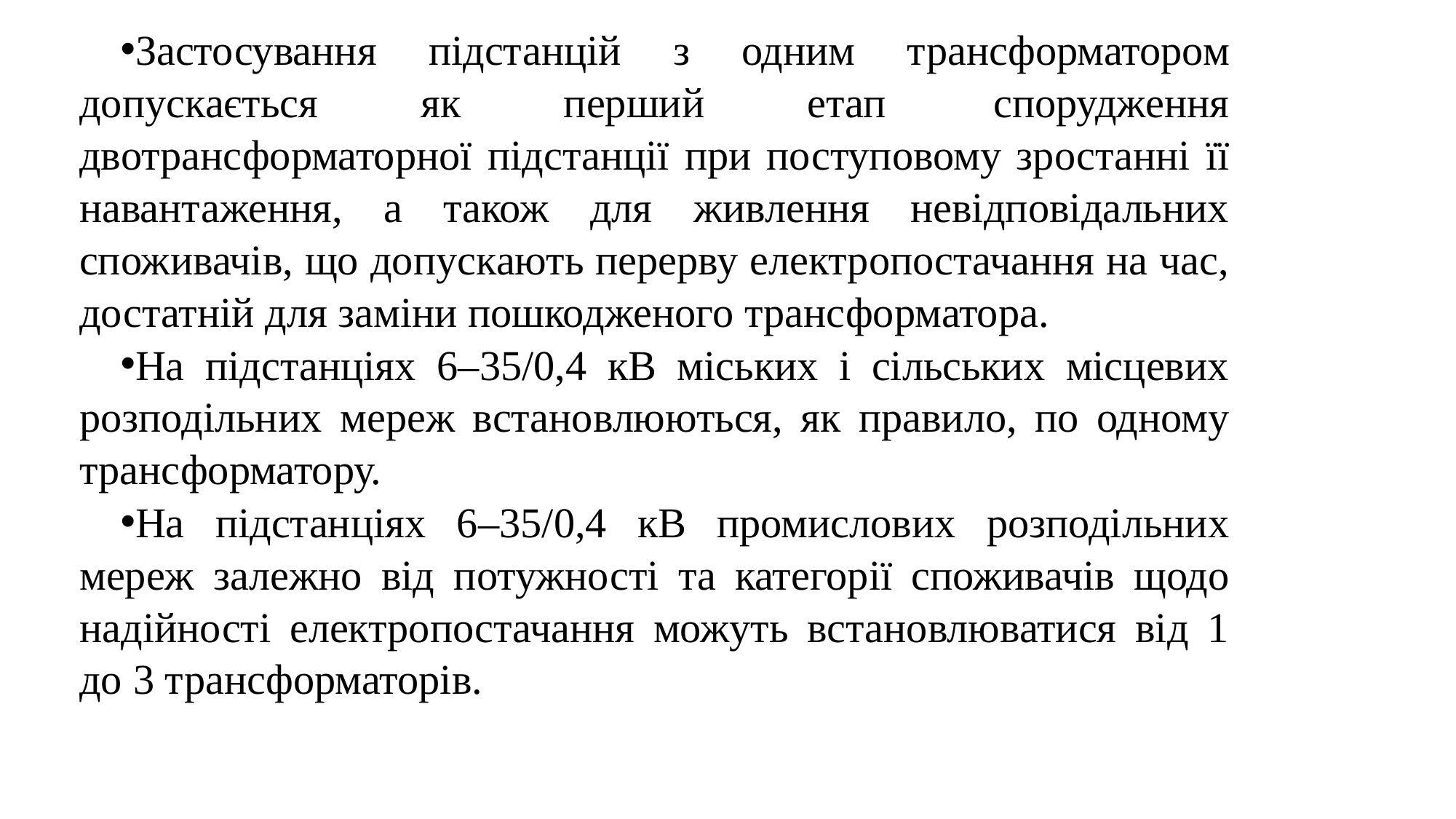

Застосування підстанцій з одним трансформатором допускається як перший етап спорудження двотрансформаторної підстанції при поступовому зростанні її навантаження, а також для живлення невідповідальних споживачів, що допускають перерву електропостачання на час, достатній для заміни пошкодженого трансформатора.
На підстанціях 6–35/0,4 кВ міських і сільських місцевих розподільних мереж встановлюються, як правило, по одному трансформатору.
На підстанціях 6–35/0,4 кВ промислових розподільних мереж залежно від потужності та категорії споживачів щодо надійності електропостачання можуть встановлюватися від 1 до 3 трансформаторів.